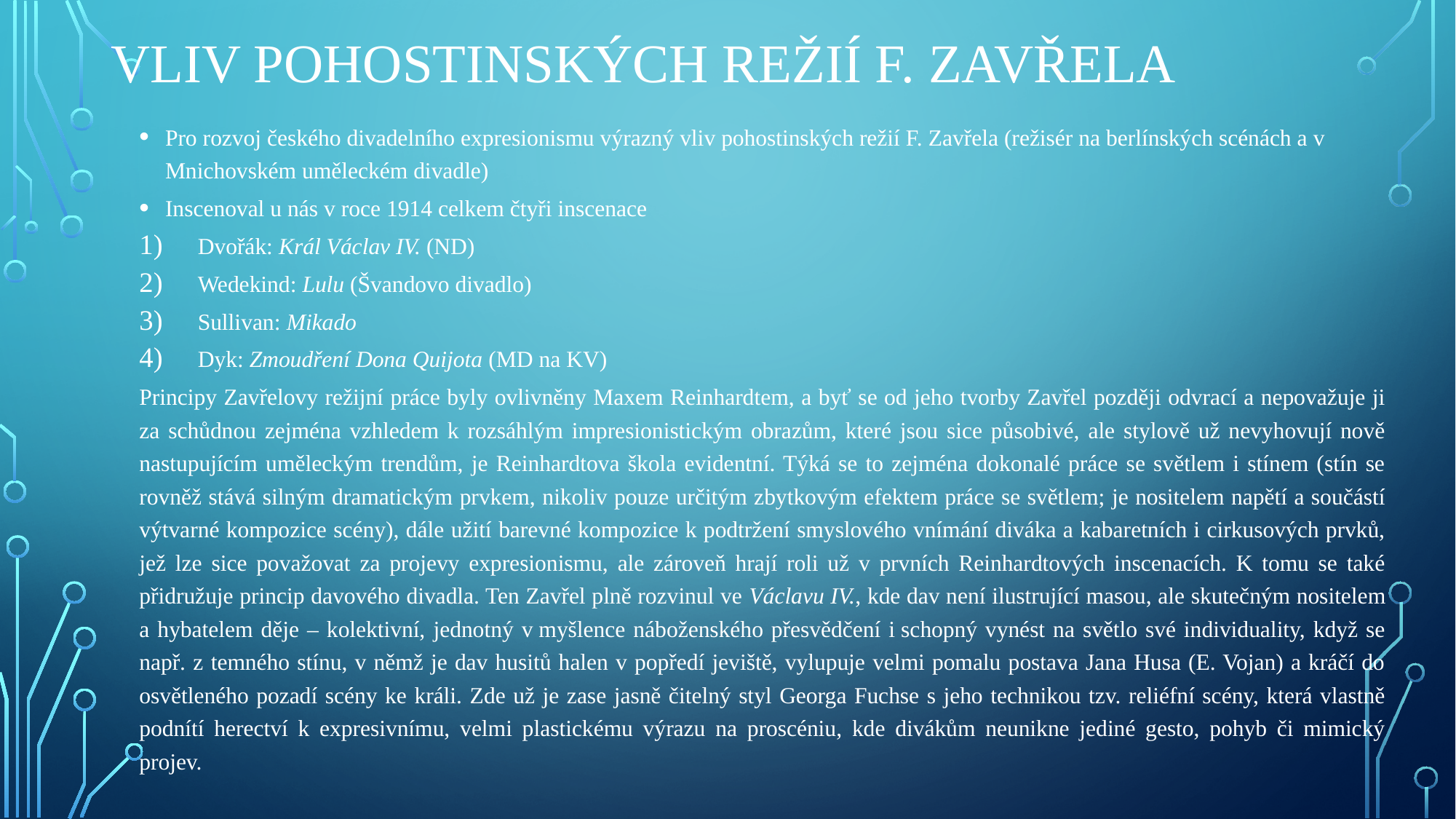

# Vliv pohostinských režií F. Zavřela
Pro rozvoj českého divadelního expresionismu výrazný vliv pohostinských režií F. Zavřela (režisér na berlínských scénách a v Mnichovském uměleckém divadle)
Inscenoval u nás v roce 1914 celkem čtyři inscenace
Dvořák: Král Václav IV. (ND)
Wedekind: Lulu (Švandovo divadlo)
Sullivan: Mikado
Dyk: Zmoudření Dona Quijota (MD na KV)
Principy Zavřelovy režijní práce byly ovlivněny Maxem Reinhardtem, a byť se od jeho tvorby Zavřel později odvrací a nepovažuje ji za schůdnou zejména vzhledem k rozsáhlým impresionistickým obrazům, které jsou sice působivé, ale stylově už nevyhovují nově nastupujícím uměleckým trendům, je Reinhardtova škola evidentní. Týká se to zejména dokonalé práce se světlem i stínem (stín se rovněž stává silným dramatickým prvkem, nikoliv pouze určitým zbytkovým efektem práce se světlem; je nositelem napětí a součástí výtvarné kompozice scény), dále užití barevné kompozice k podtržení smyslového vnímání diváka a kabaretních i cirkusových prvků, jež lze sice považovat za projevy expresionismu, ale zároveň hrají roli už v prvních Reinhardtových inscenacích. K tomu se také přidružuje princip davového divadla. Ten Zavřel plně rozvinul ve Václavu IV., kde dav není ilustrující masou, ale skutečným nositelem a hybatelem děje – kolektivní, jednotný v myšlence náboženského přesvědčení i schopný vynést na světlo své individuality, když se např. z temného stínu, v němž je dav husitů halen v popředí jeviště, vylupuje velmi pomalu postava Jana Husa (E. Vojan) a kráčí do osvětleného pozadí scény ke králi. Zde už je zase jasně čitelný styl Georga Fuchse s jeho technikou tzv. reliéfní scény, která vlastně podnítí herectví k expresivnímu, velmi plastickému výrazu na proscéniu, kde divákům neunikne jediné gesto, pohyb či mimický projev.